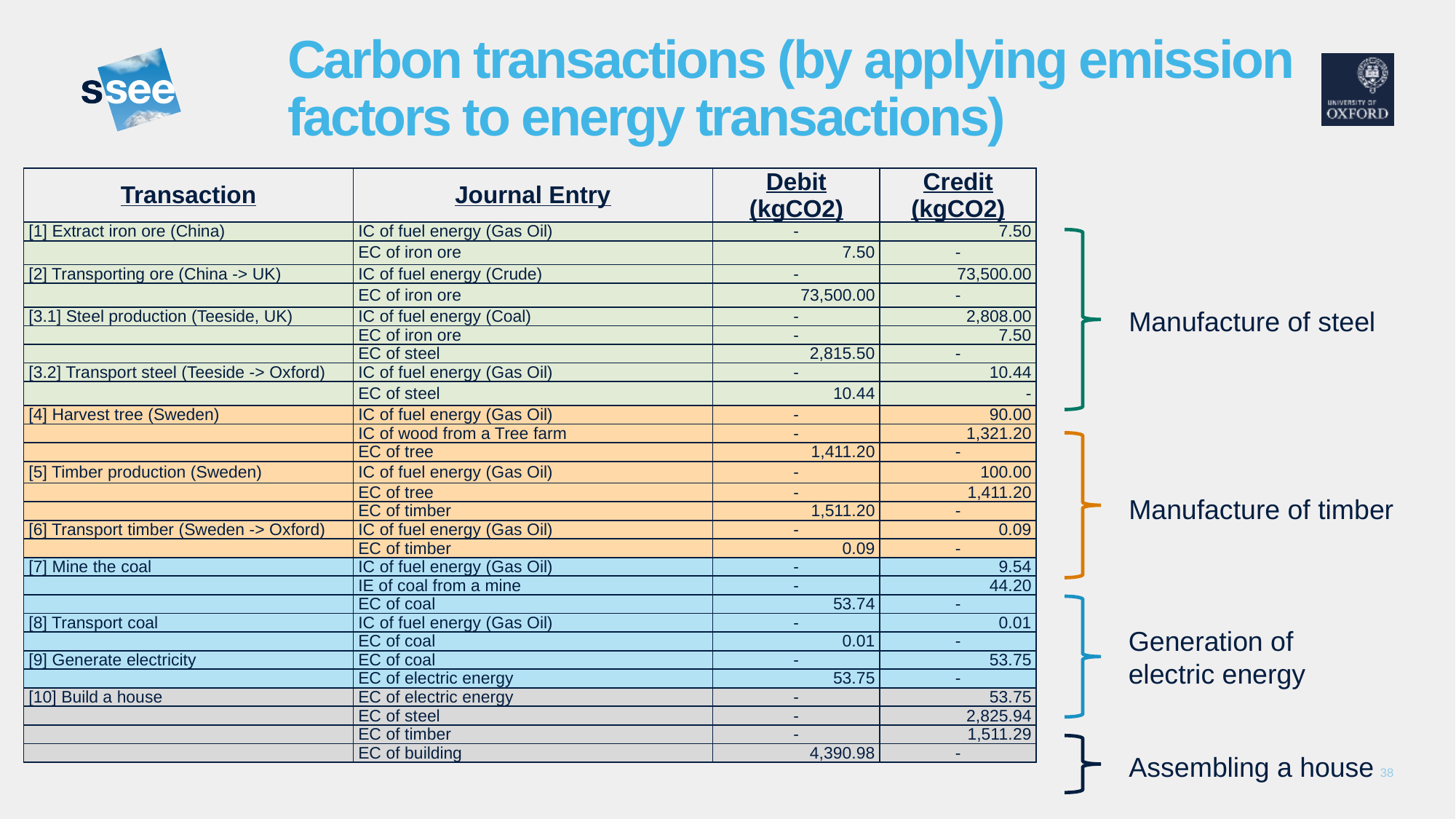

# Carbon transactions (by applying emission factors to energy transactions)
| Transaction | Journal Entry | Debit (kgCO2) | Credit (kgCO2) |
| --- | --- | --- | --- |
| [1] Extract iron ore (China) | IC of fuel energy (Gas Oil) | - | 7.50 |
|  | EC of iron ore | 7.50 | - |
| [2] Transporting ore (China -> UK) | IC of fuel energy (Crude) | - | 73,500.00 |
|  | EC of iron ore | 73,500.00 | - |
| [3.1] Steel production (Teeside, UK) | IC of fuel energy (Coal) | - | 2,808.00 |
|  | EC of iron ore | - | 7.50 |
|  | EC of steel | 2,815.50 | - |
| [3.2] Transport steel (Teeside -> Oxford) | IC of fuel energy (Gas Oil) | - | 10.44 |
|  | EC of steel | 10.44 | - |
| [4] Harvest tree (Sweden) | IC of fuel energy (Gas Oil) | - | 90.00 |
|  | IC of wood from a Tree farm | - | 1,321.20 |
|  | EC of tree | 1,411.20 | - |
| [5] Timber production (Sweden) | IC of fuel energy (Gas Oil) | - | 100.00 |
|  | EC of tree | - | 1,411.20 |
|  | EC of timber | 1,511.20 | - |
| [6] Transport timber (Sweden -> Oxford) | IC of fuel energy (Gas Oil) | - | 0.09 |
|  | EC of timber | 0.09 | - |
| [7] Mine the coal | IC of fuel energy (Gas Oil) | - | 9.54 |
|  | IE of coal from a mine | - | 44.20 |
|  | EC of coal | 53.74 | - |
| [8] Transport coal | IC of fuel energy (Gas Oil) | - | 0.01 |
|  | EC of coal | 0.01 | - |
| [9] Generate electricity | EC of coal | - | 53.75 |
|  | EC of electric energy | 53.75 | - |
| [10] Build a house | EC of electric energy | - | 53.75 |
|  | EC of steel | - | 2,825.94 |
|  | EC of timber | - | 1,511.29 |
|  | EC of building | 4,390.98 | - |

Manufacture of steel

Manufacture of timber

Generation of
electric energy

Assembling a house
38